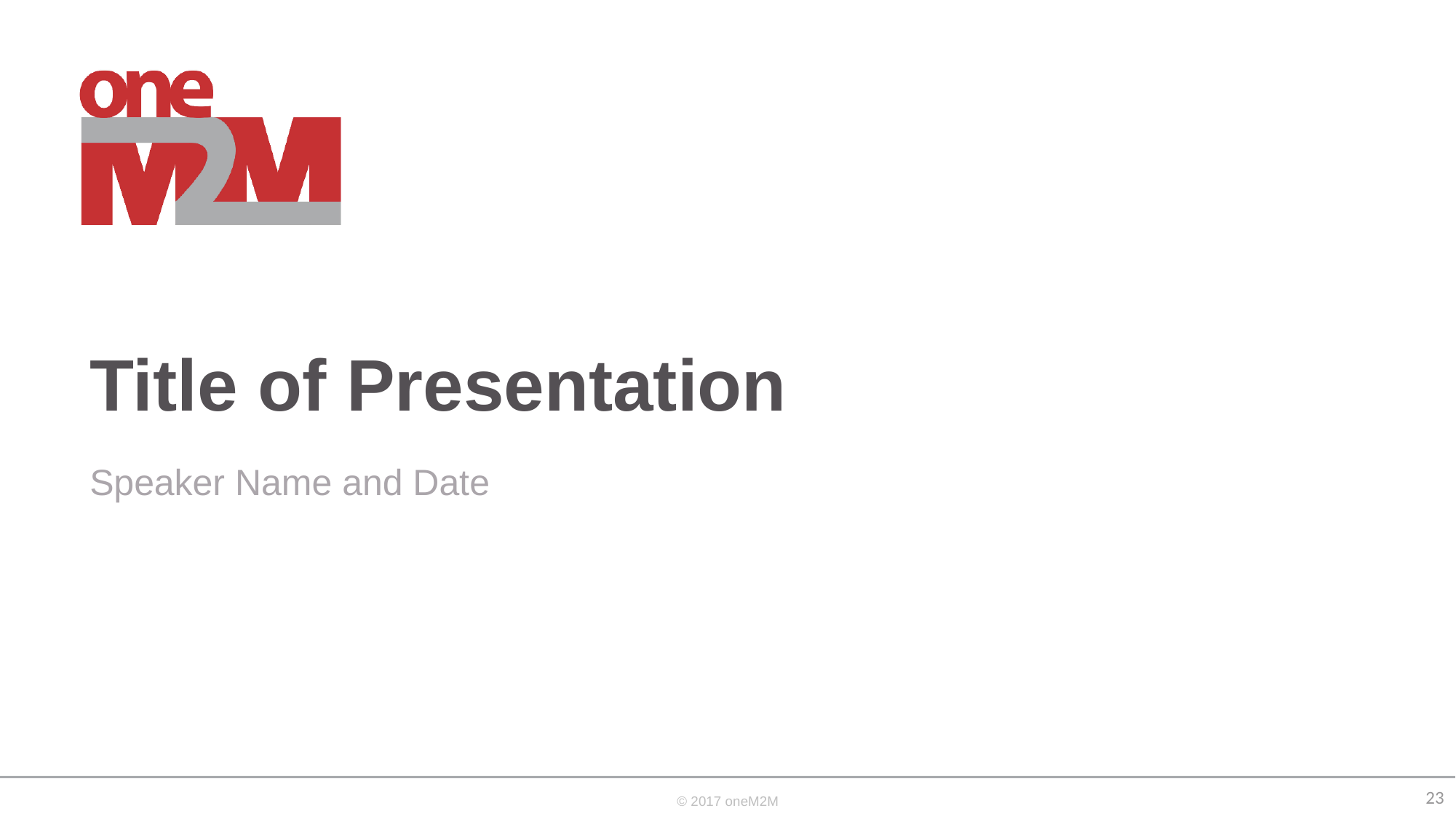

# Title of Presentation
Speaker Name and Date
23